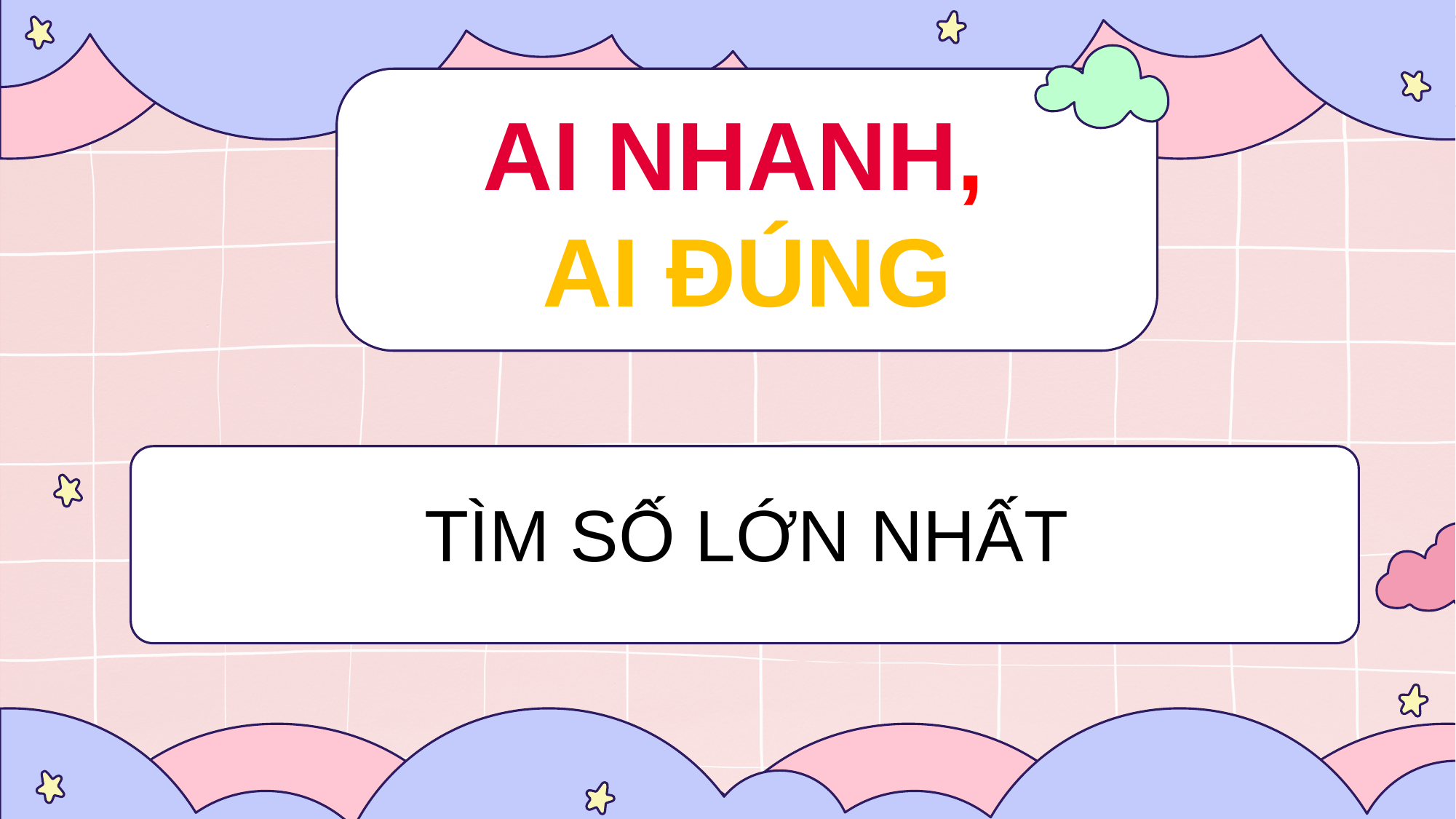

# AI NHANH, AI ĐÚNG

TÌM SỐ LỚN NHẤT